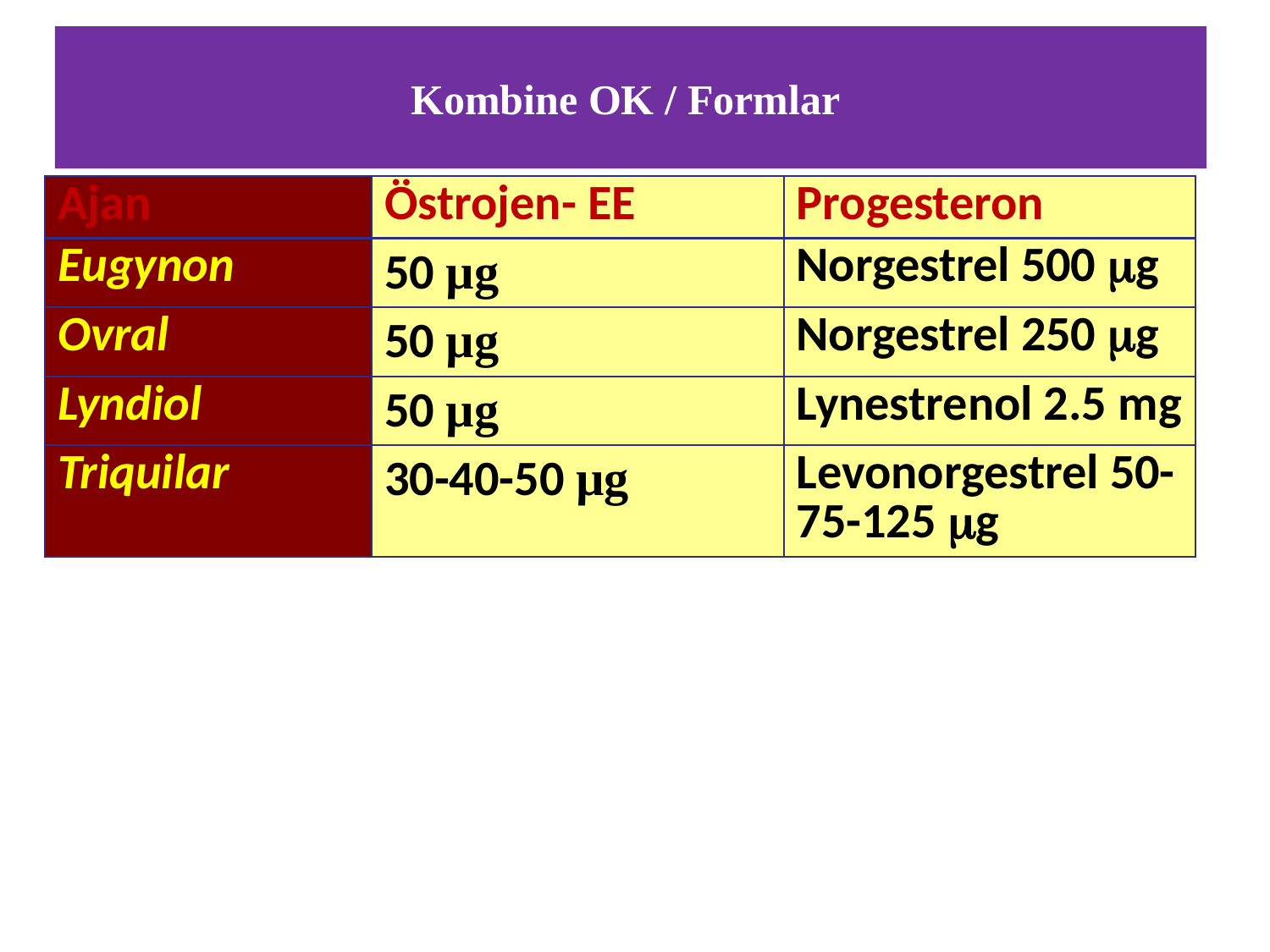

Kombine OK / Formlar
| Ajan | Östrojen- EE | Progesteron |
| --- | --- | --- |
| Eugynon | 50 µg | Norgestrel 500 μg |
| Ovral | 50 µg | Norgestrel 250 μg |
| Lyndiol | 50 µg | Lynestrenol 2.5 mg |
| Triquilar | 30-40-50 µg | Levonorgestrel 50-75-125 μg |